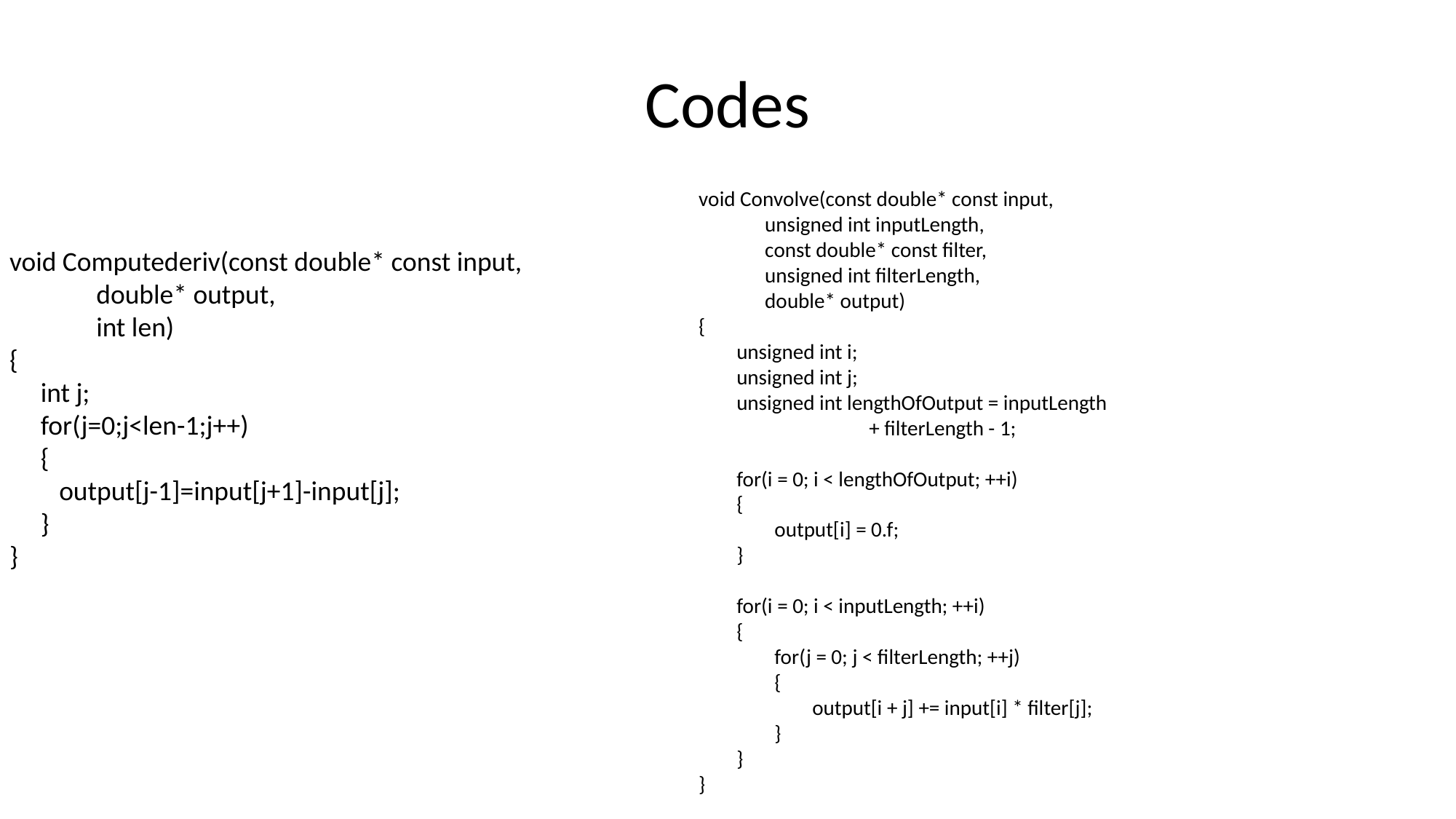

# Codes
void Convolve(const double* const input,
              unsigned int inputLength,
              const double* const filter,
              unsigned int filterLength,
              double* output)
{
        unsigned int i;
        unsigned int j;
        unsigned int lengthOfOutput = inputLength
                                    + filterLength - 1;

        for(i = 0; i < lengthOfOutput; ++i)
        {
                output[i] = 0.f;
        }

        for(i = 0; i < inputLength; ++i)
        {
                for(j = 0; j < filterLength; ++j)
                {
                        output[i + j] += input[i] * filter[j];
                }
        }
}
void Computederiv(const double* const input,
              double* output,
              int len)
{
     int j;
     for(j=0;j<len-1;j++)
     {
        output[j-1]=input[j+1]-input[j];
     }
}